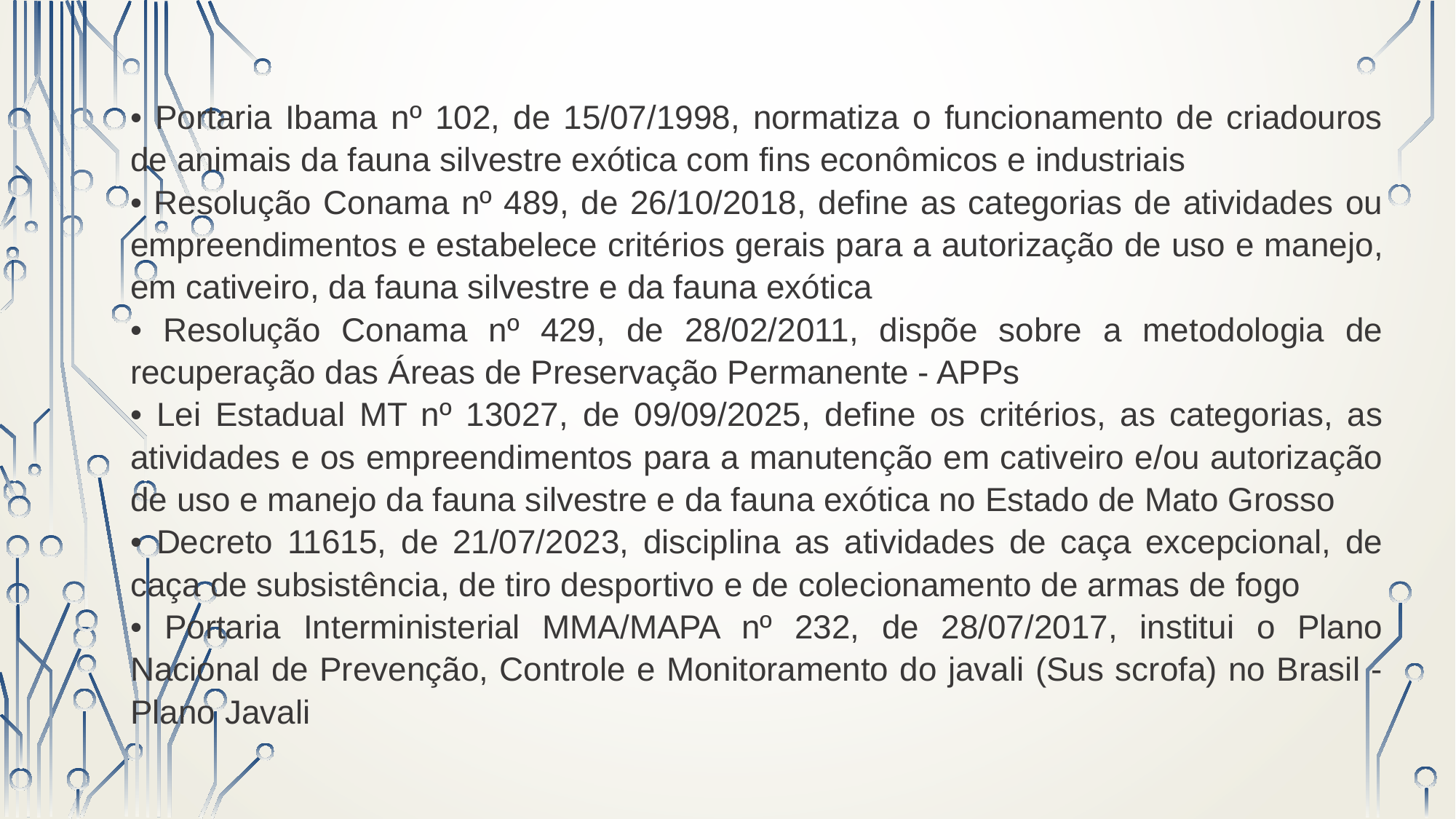

• Portaria Ibama nº 102, de 15/07/1998, normatiza o funcionamento de criadouros de animais da fauna silvestre exótica com fins econômicos e industriais
• Resolução Conama nº 489, de 26/10/2018, define as categorias de atividades ou empreendimentos e estabelece critérios gerais para a autorização de uso e manejo, em cativeiro, da fauna silvestre e da fauna exótica
• Resolução Conama nº 429, de 28/02/2011, dispõe sobre a metodologia de recuperação das Áreas de Preservação Permanente - APPs
• Lei Estadual MT nº 13027, de 09/09/2025, define os critérios, as categorias, as atividades e os empreendimentos para a manutenção em cativeiro e/ou autorização de uso e manejo da fauna silvestre e da fauna exótica no Estado de Mato Grosso
• Decreto 11615, de 21/07/2023, disciplina as atividades de caça excepcional, de caça de subsistência, de tiro desportivo e de colecionamento de armas de fogo
• Portaria Interministerial MMA/MAPA nº 232, de 28/07/2017, institui o Plano Nacional de Prevenção, Controle e Monitoramento do javali (Sus scrofa) no Brasil - Plano Javali